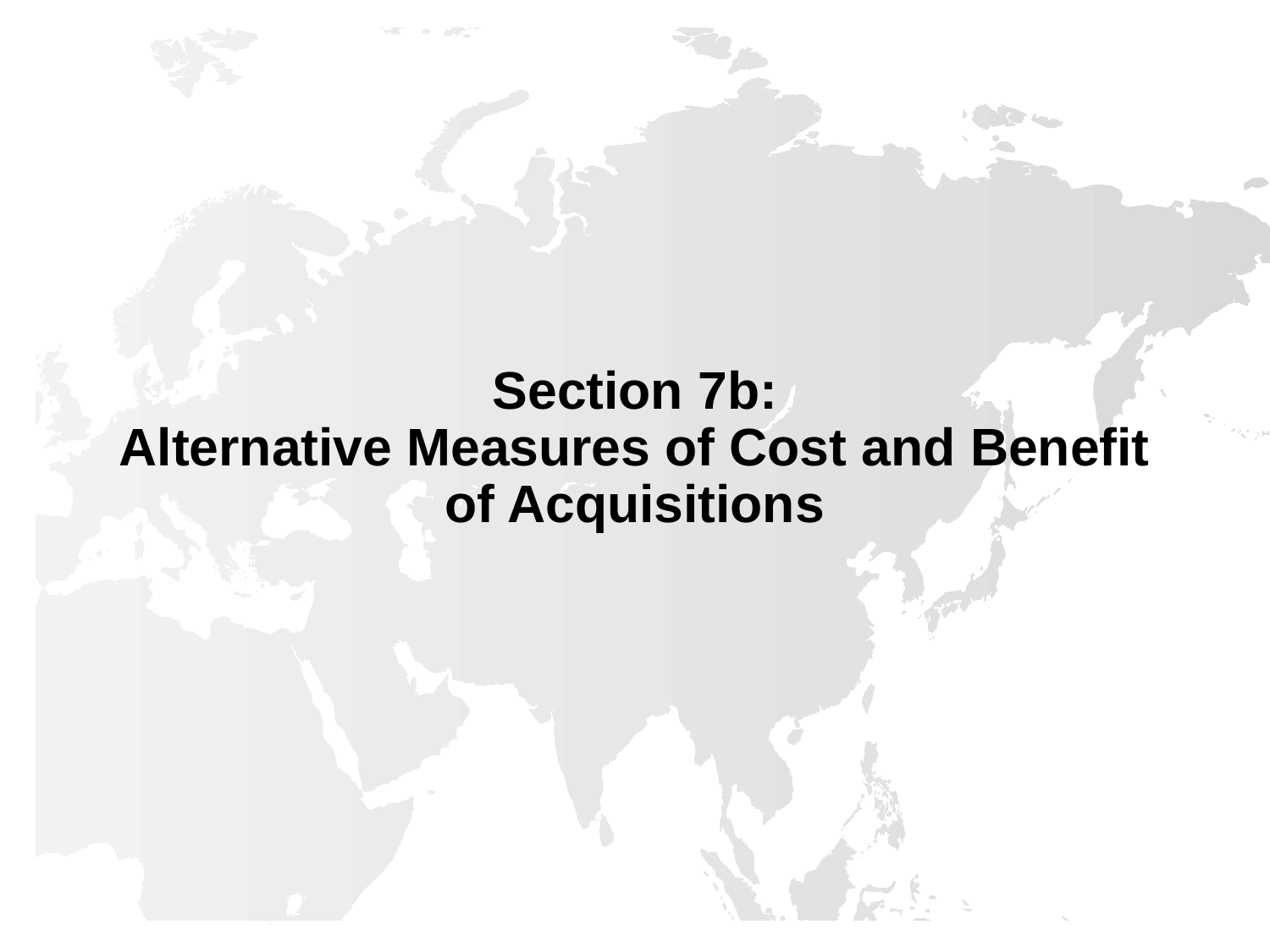

# Section 7b: Alternative Measures of Cost and Benefit of Acquisitions